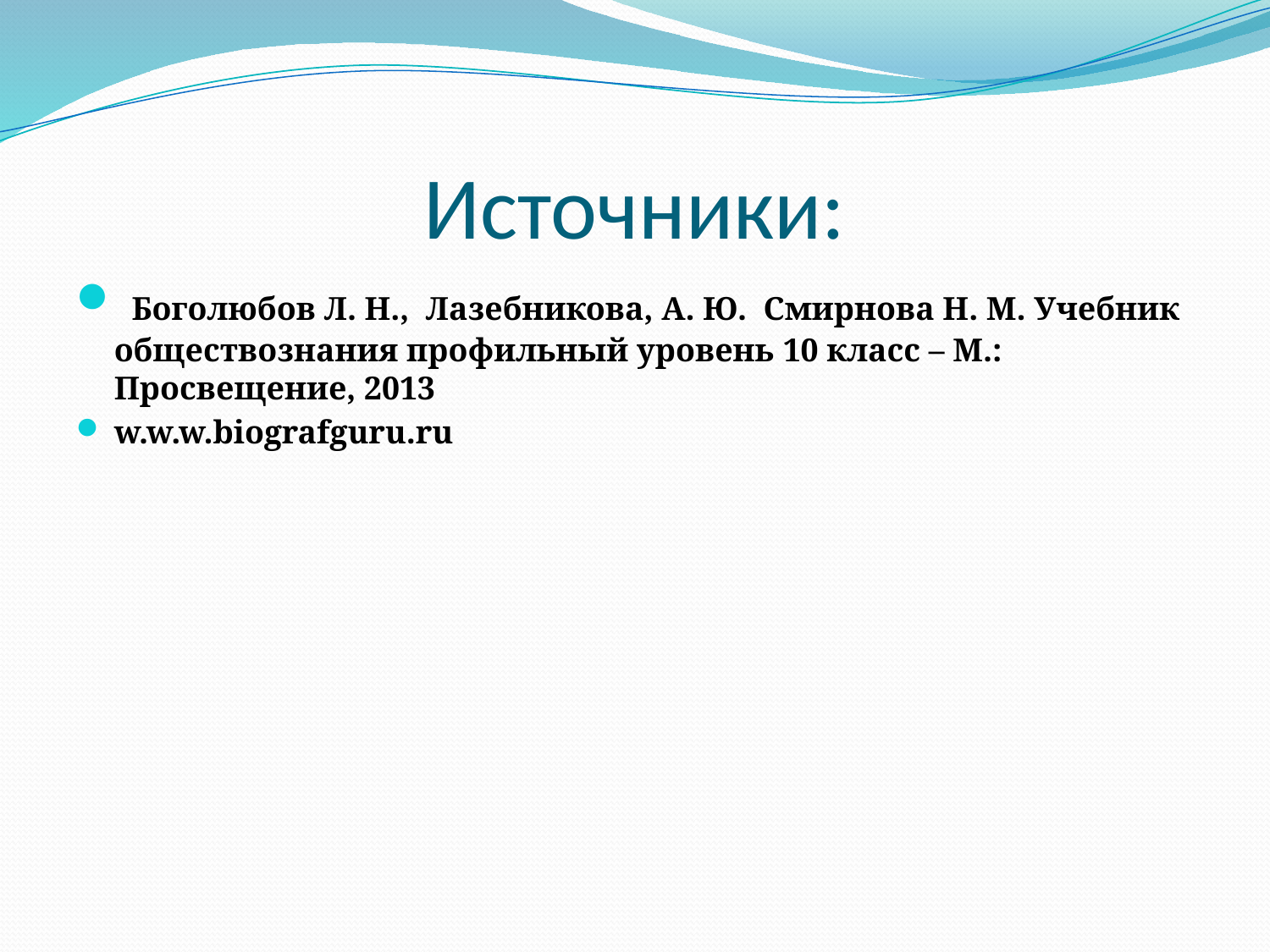

# Источники:
 Боголюбов Л. Н.,  Лазебникова, А. Ю.  Смирнова Н. М. Учебник обществознания профильный уровень 10 класс – М.: Просвещение, 2013
w.w.w.biografguru.ru